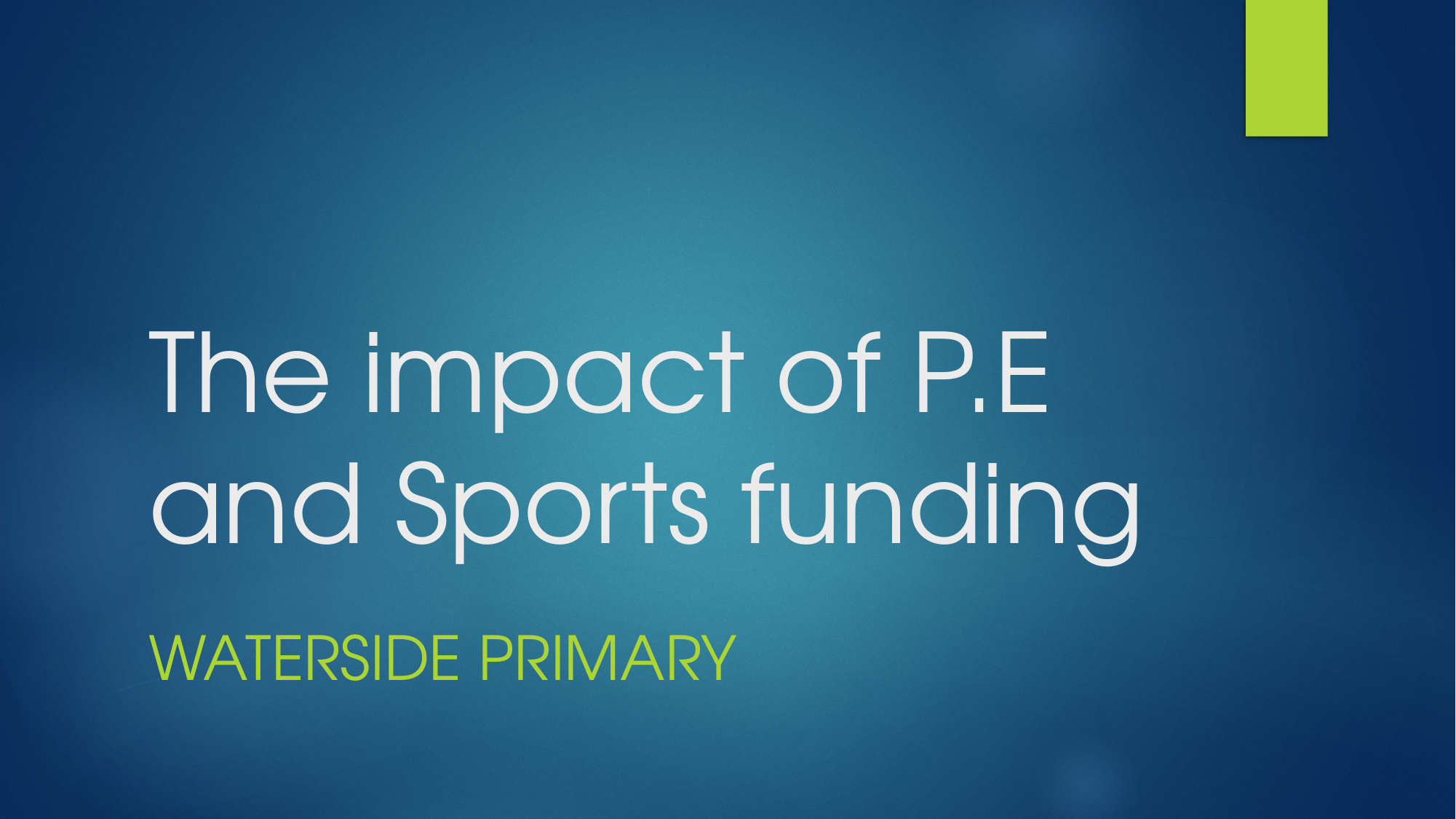

# The impact of P.E and Sports funding
Waterside Primary